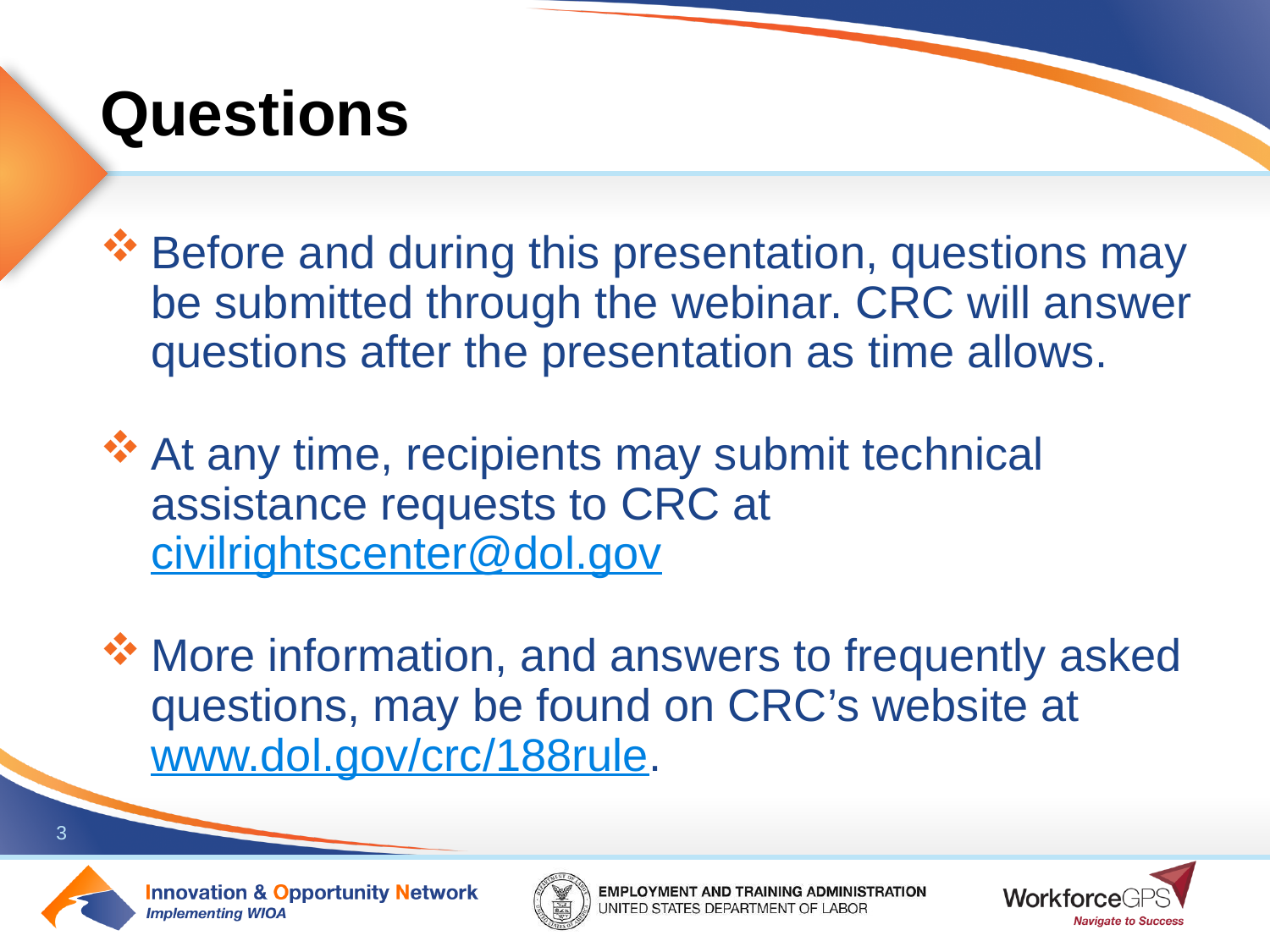

# Questions
Before and during this presentation, questions may be submitted through the webinar. CRC will answer questions after the presentation as time allows.
At any time, recipients may submit technical assistance requests to CRC at civilrightscenter@dol.gov
More information, and answers to frequently asked questions, may be found on CRC’s website at www.dol.gov/crc/188rule.